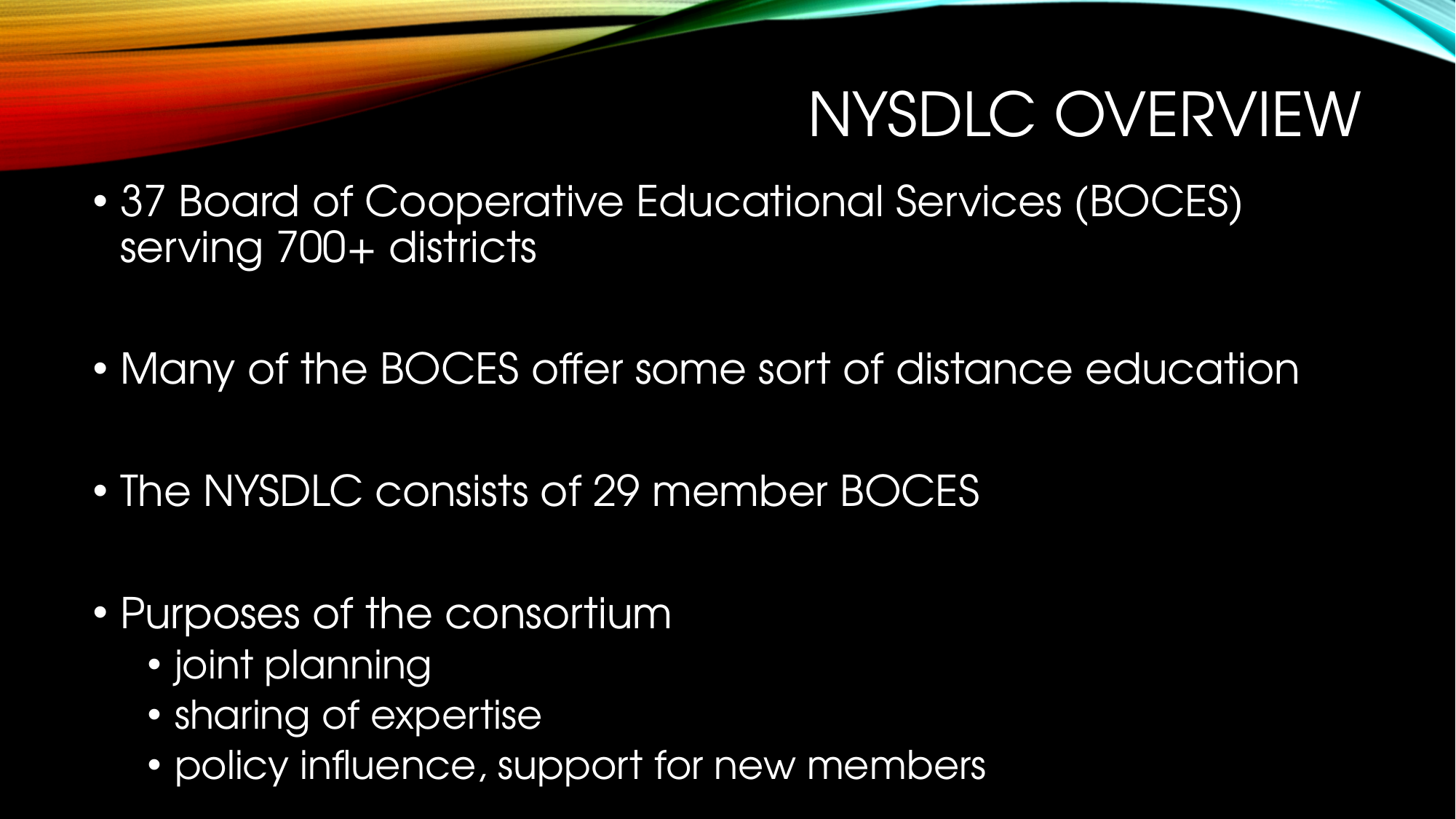

# NYSDLC OVerview
37 Board of Cooperative Educational Services (BOCES) serving 700+ districts

Many of the BOCES offer some sort of distance education

The NYSDLC consists of 29 member BOCES

Purposes of the consortium
joint planning
sharing of expertise
policy influence, support for new members